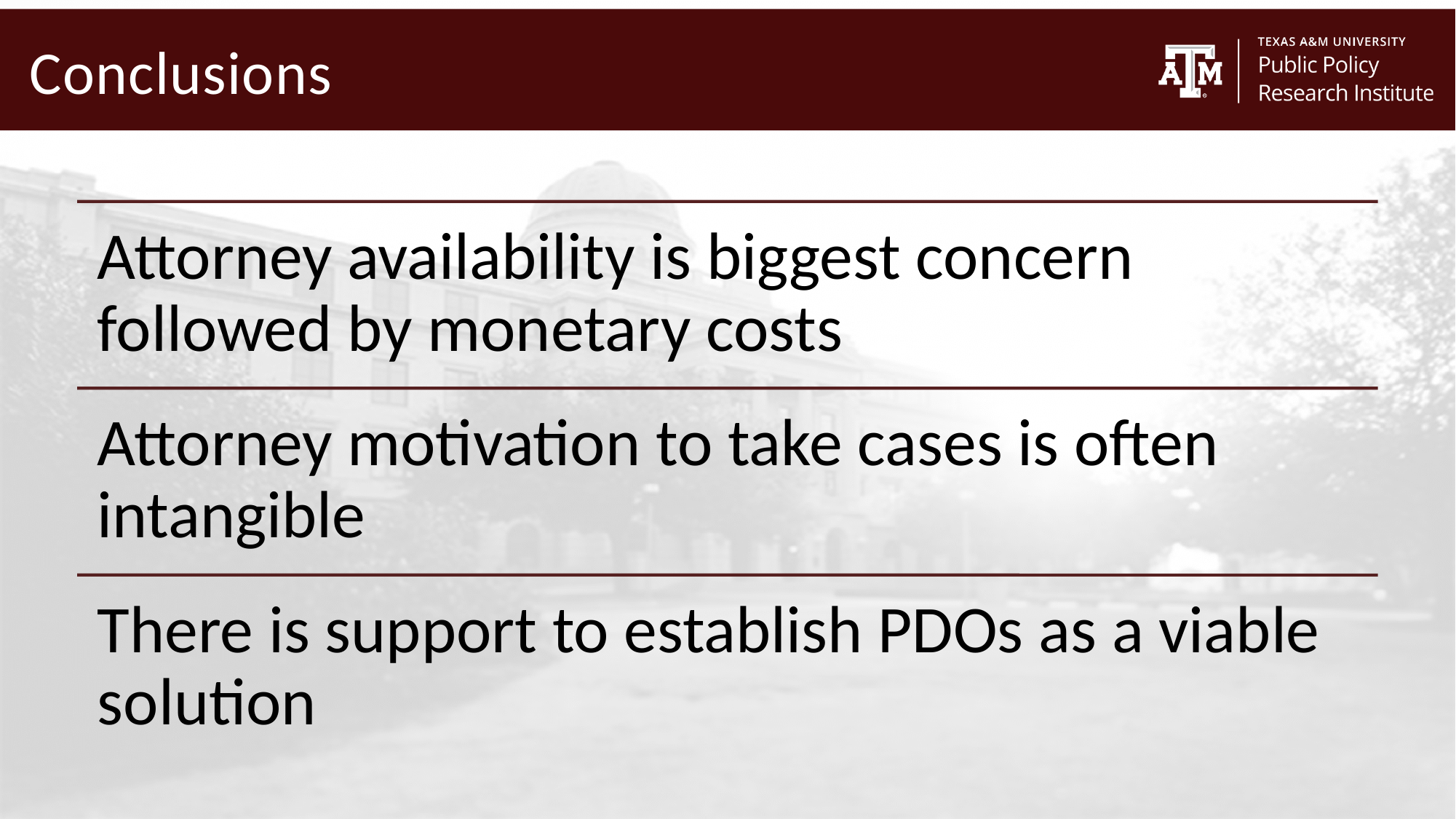

Conclusions

Attorney availability is biggest concern followed by monetary costs
Attorney motivation to take cases is often intangible
There is support to establish PDOs as a viable solution